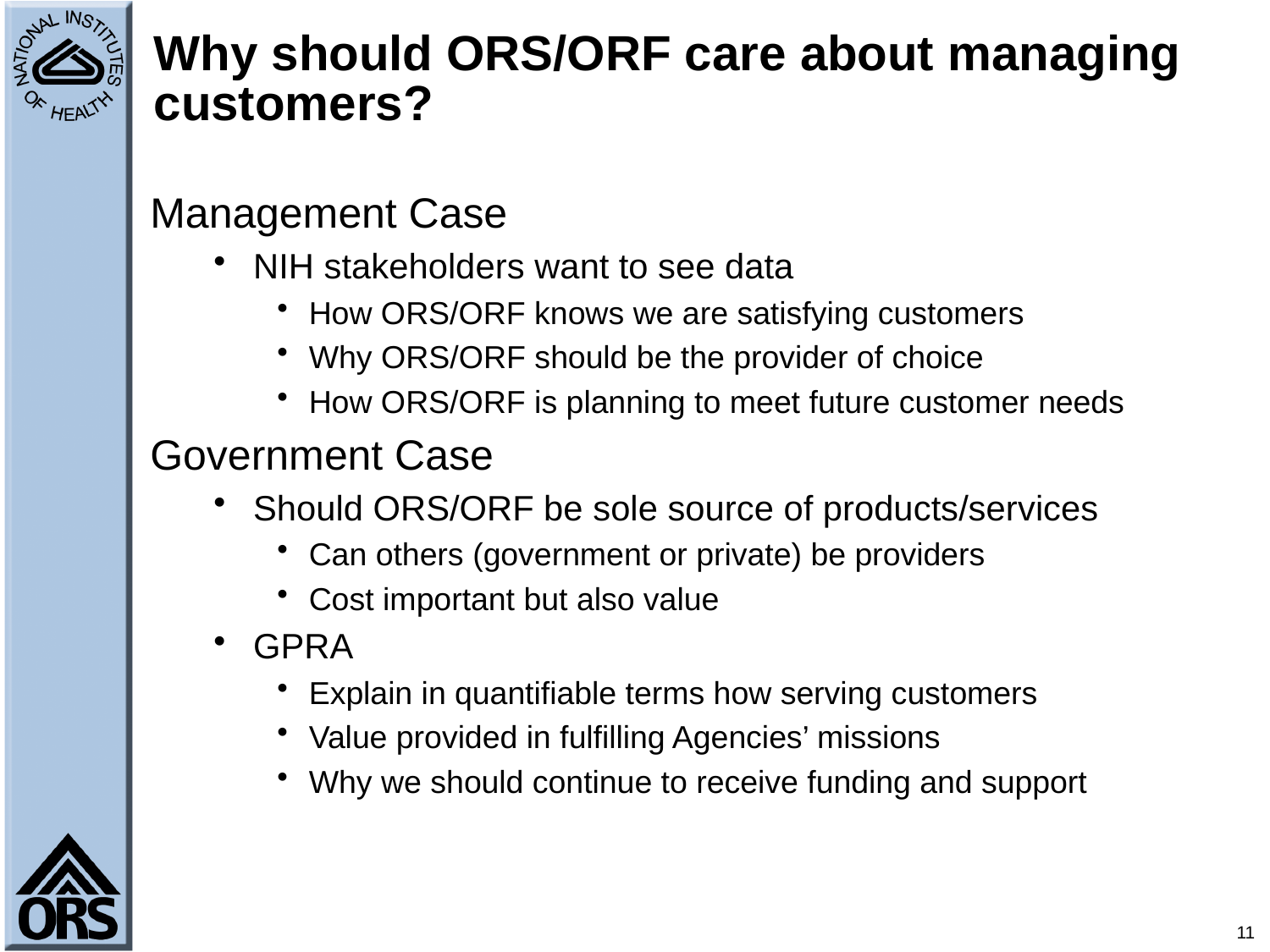

# Why should ORS/ORF care about managing customers?
Management Case
NIH stakeholders want to see data
How ORS/ORF knows we are satisfying customers
Why ORS/ORF should be the provider of choice
How ORS/ORF is planning to meet future customer needs
Government Case
Should ORS/ORF be sole source of products/services
Can others (government or private) be providers
Cost important but also value
GPRA
Explain in quantifiable terms how serving customers
Value provided in fulfilling Agencies’ missions
Why we should continue to receive funding and support

11